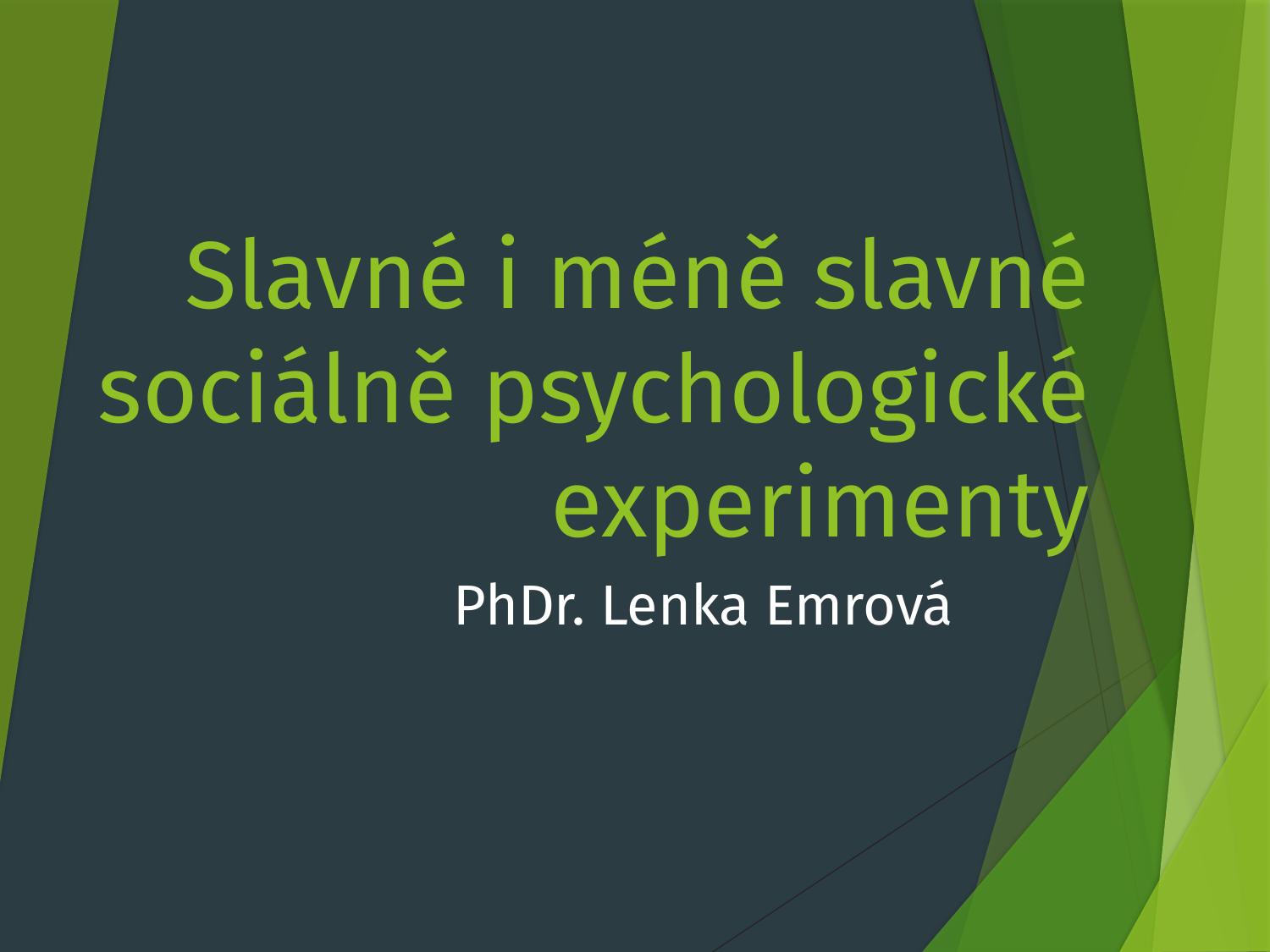

# Slavné i méně slavné sociálně psychologické experimenty
PhDr. Lenka Emrová